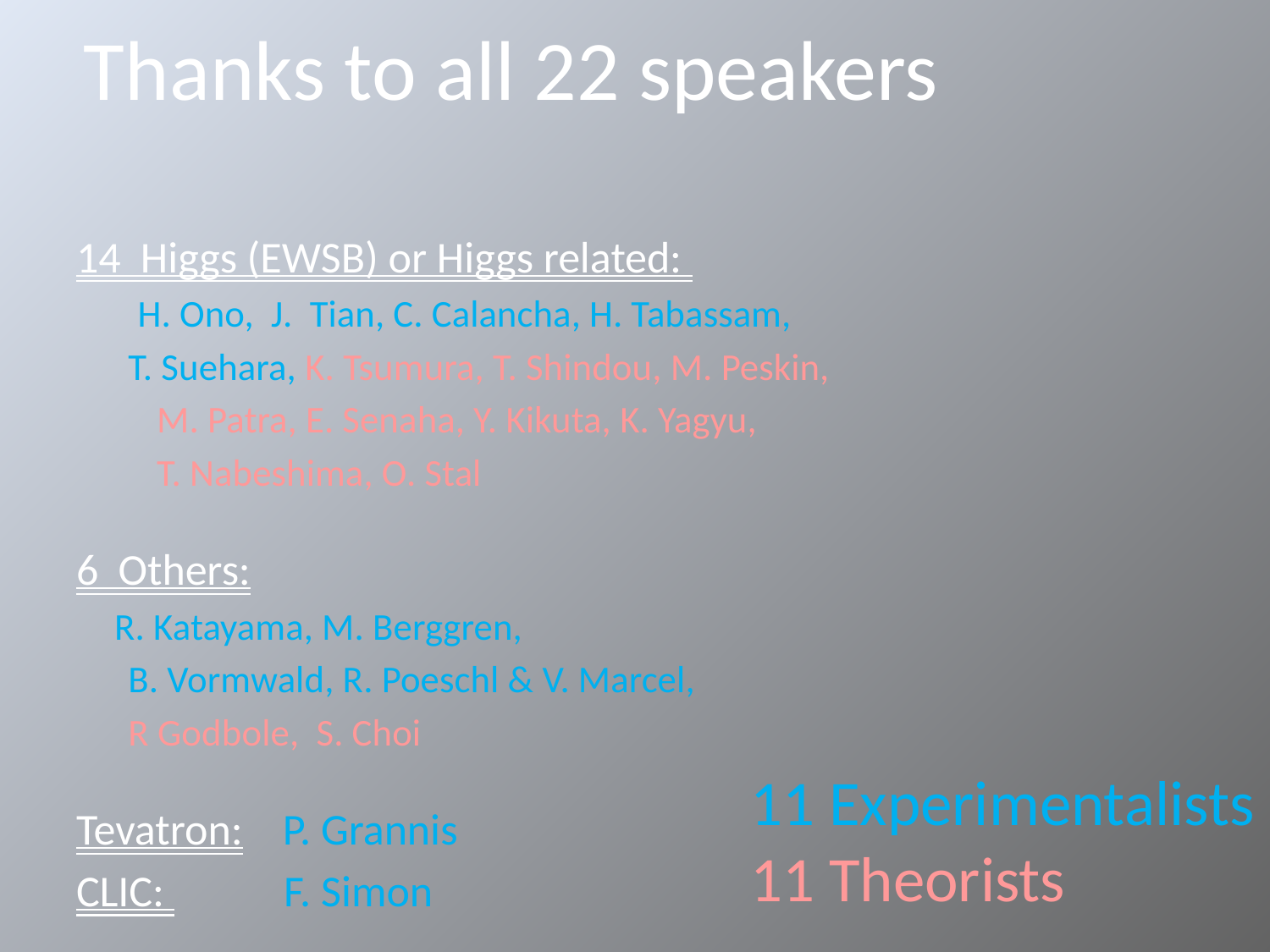

# Thanks to all 22 speakers
14  Higgs (EWSB) or Higgs related:
　     H. Ono,  J.  Tian, C. Calancha, H. Tabassam,
      T. Suehara, K. Tsumura, T. Shindou, M. Peskin,
　　M. Patra, E. Senaha, Y. Kikuta, K. Yagyu,
　　T. Nabeshima, O. Stal

6  Others:
      R. Katayama, M. Berggren,
      B. Vormwald, R. Poeschl & V. Marcel,
      R Godbole,  S. Choi

Tevatron:    P. Grannis
CLIC:            F. Simon
11 Experimentalists
11 Theorists